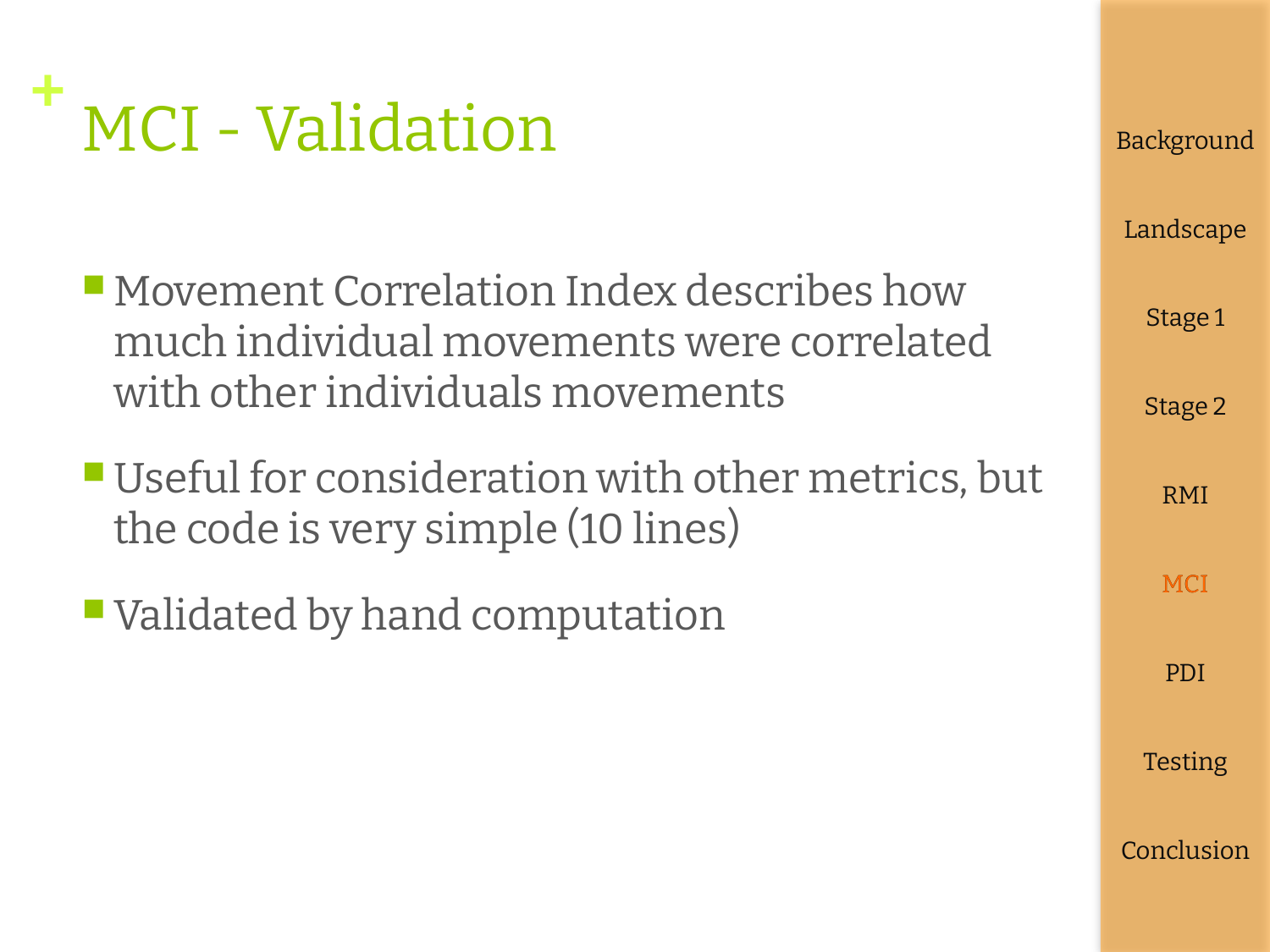

# MCI - Validation
Movement Correlation Index describes how much individual movements were correlated with other individuals movements
Useful for consideration with other metrics, but the code is very simple (10 lines)
Validated by hand computation

MCI